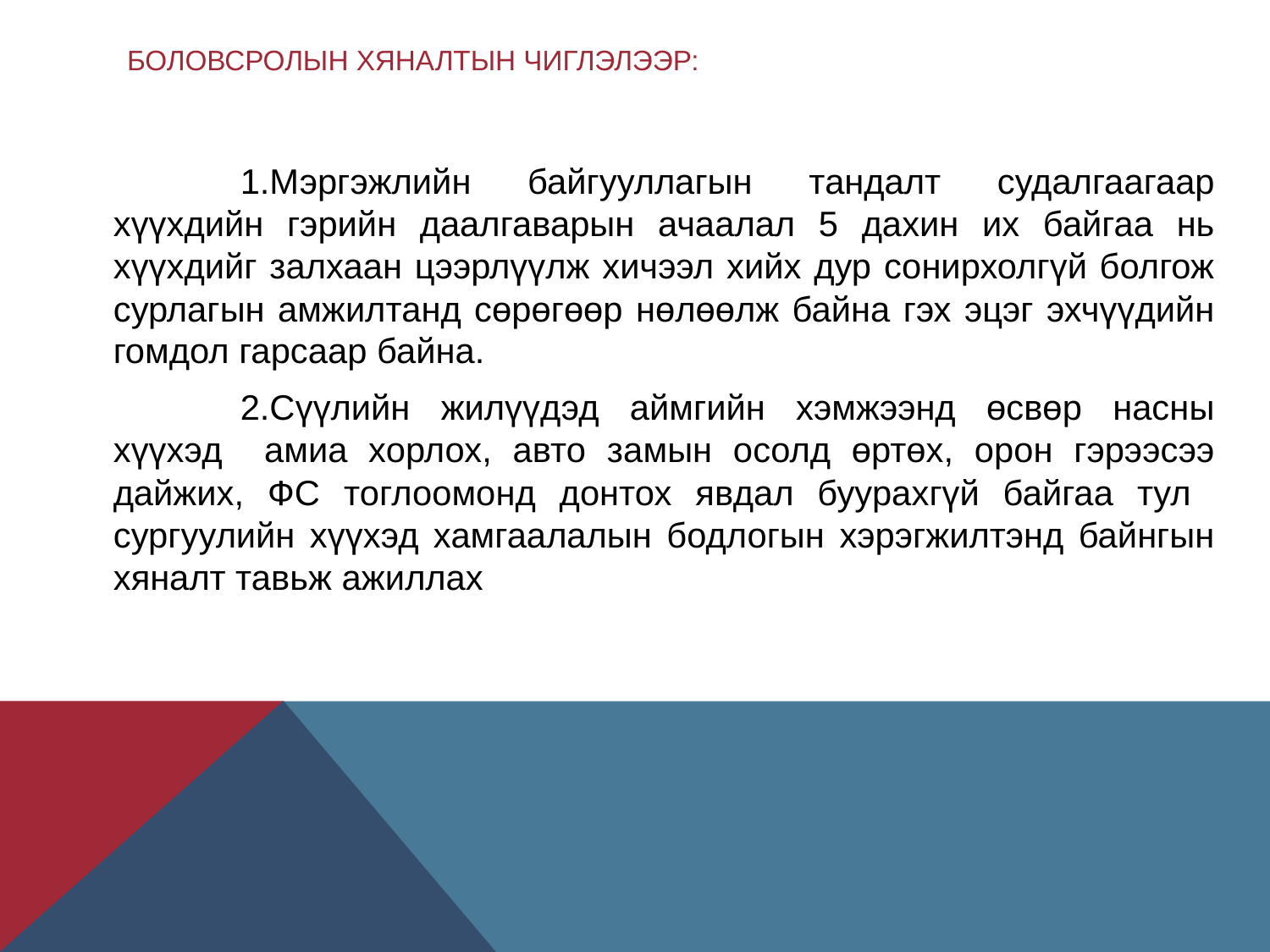

# Боловсролын хяналтын чиглэлээр:
		1.Мэргэжлийн байгууллагын тандалт судалгаагаар хүүхдийн гэрийн даалгаварын ачаалал 5 дахин их байгаа нь хүүхдийг залхаан цээрлүүлж хичээл хийх дур сонирхолгүй болгож сурлагын амжилтанд сөрөгөөр нөлөөлж байна гэх эцэг эхчүүдийн гомдол гарсаар байна.
		2.Сүүлийн жилүүдэд аймгийн хэмжээнд өсвөр насны хүүхэд  амиа хорлох, авто замын осолд өртөх, орон гэрээсээ дайжих, ФС тоглоомонд донтох явдал буурахгүй байгаа тул  сургуулийн хүүхэд хамгаалалын бодлогын хэрэгжилтэнд байнгын хяналт тавьж ажиллах